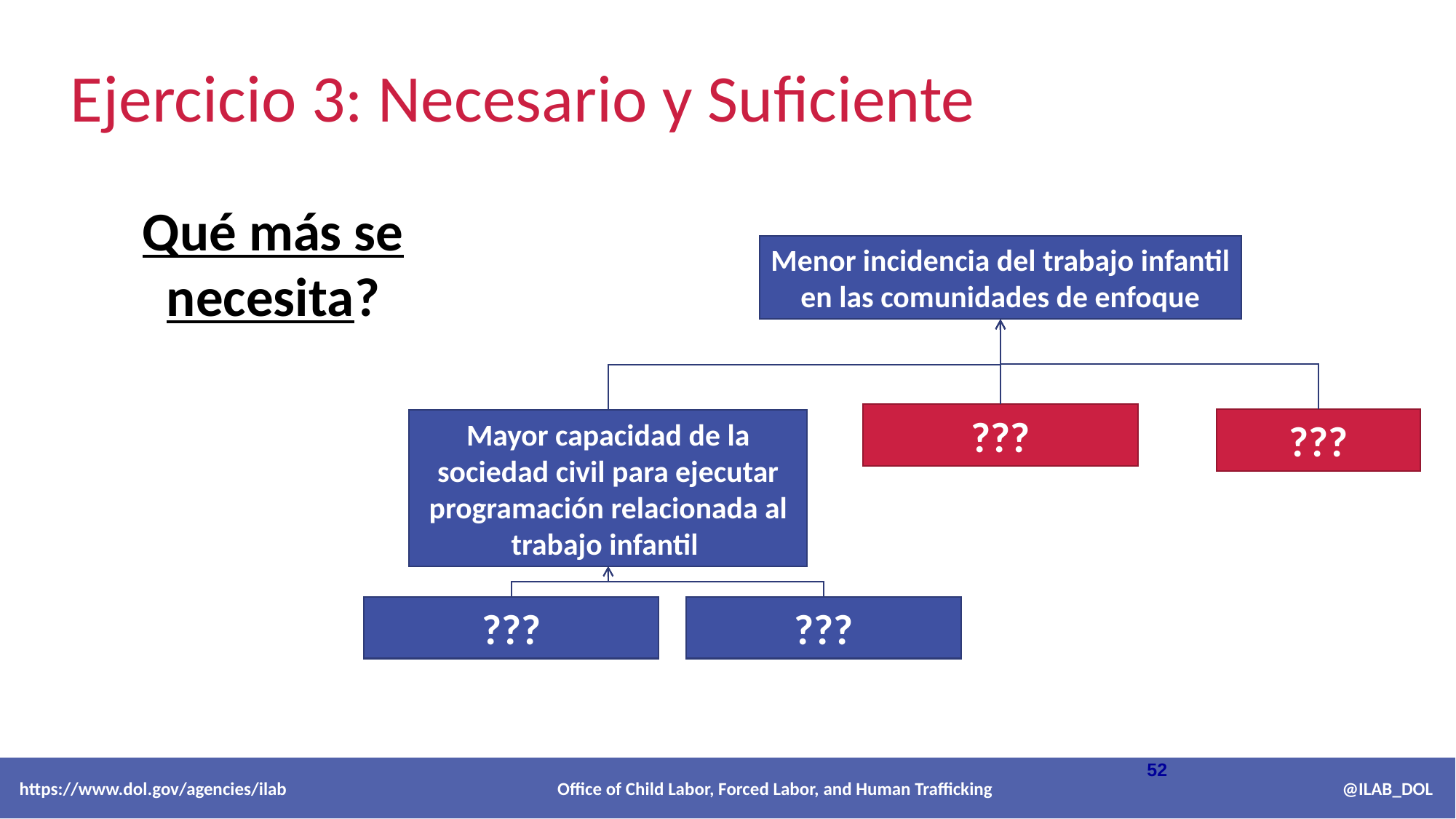

Ejercicio 3: Necesario y Suficiente
Qué más se necesita?
Menor incidencia del trabajo infantil en las comunidades de enfoque
???
???
Mayor capacidad de la sociedad civil para ejecutar programación relacionada al trabajo infantil
???
???
52
   https://www.dol.gov/agencies/ilab                                                                 Office of Child Labor, Forced Labor, and Human Trafficking                                                                                    @ILAB_DOL